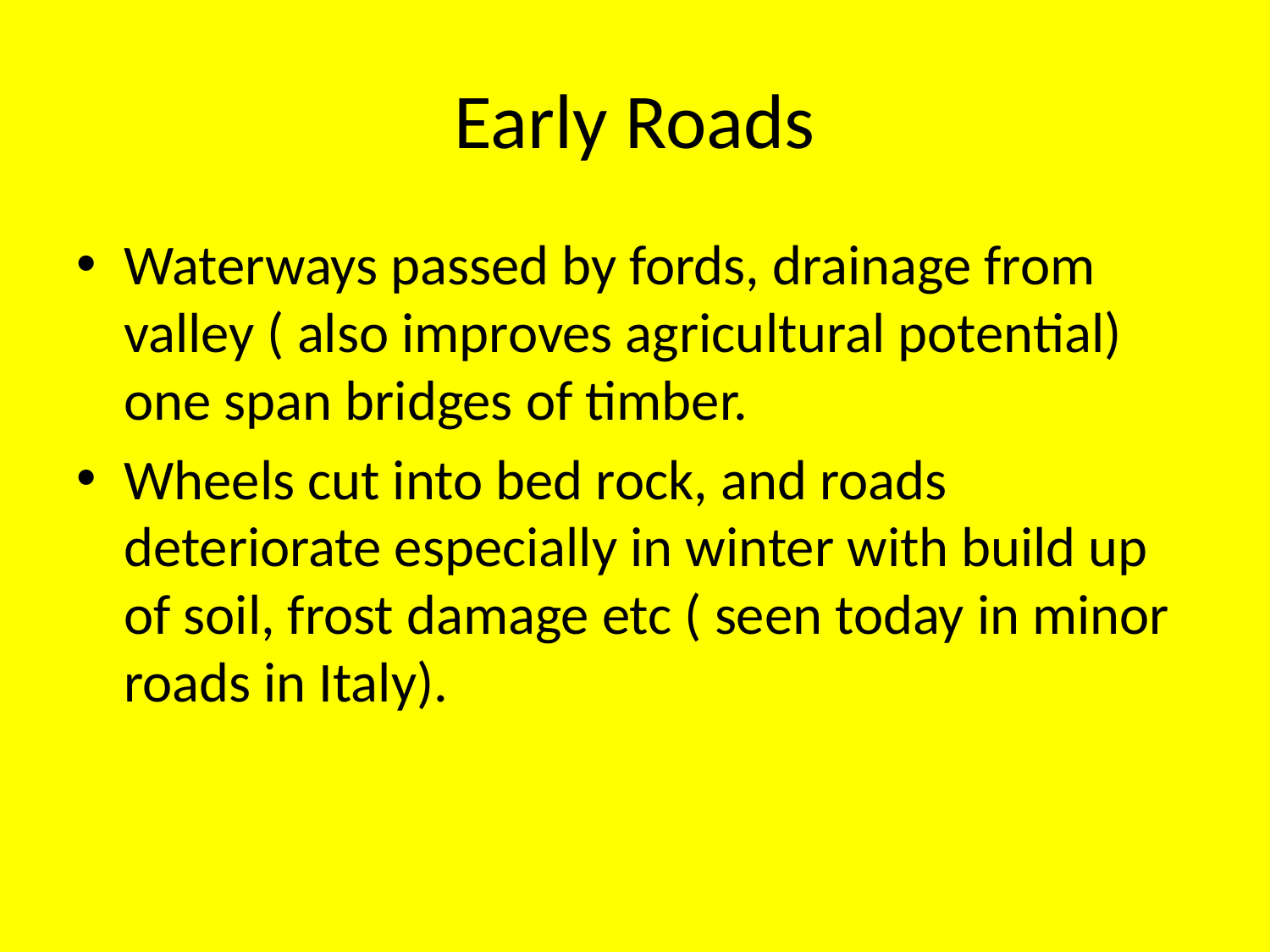

# Early Roads
Waterways passed by fords, drainage from valley ( also improves agricultural potential) one span bridges of timber.
Wheels cut into bed rock, and roads deteriorate especially in winter with build up of soil, frost damage etc ( seen today in minor roads in Italy).